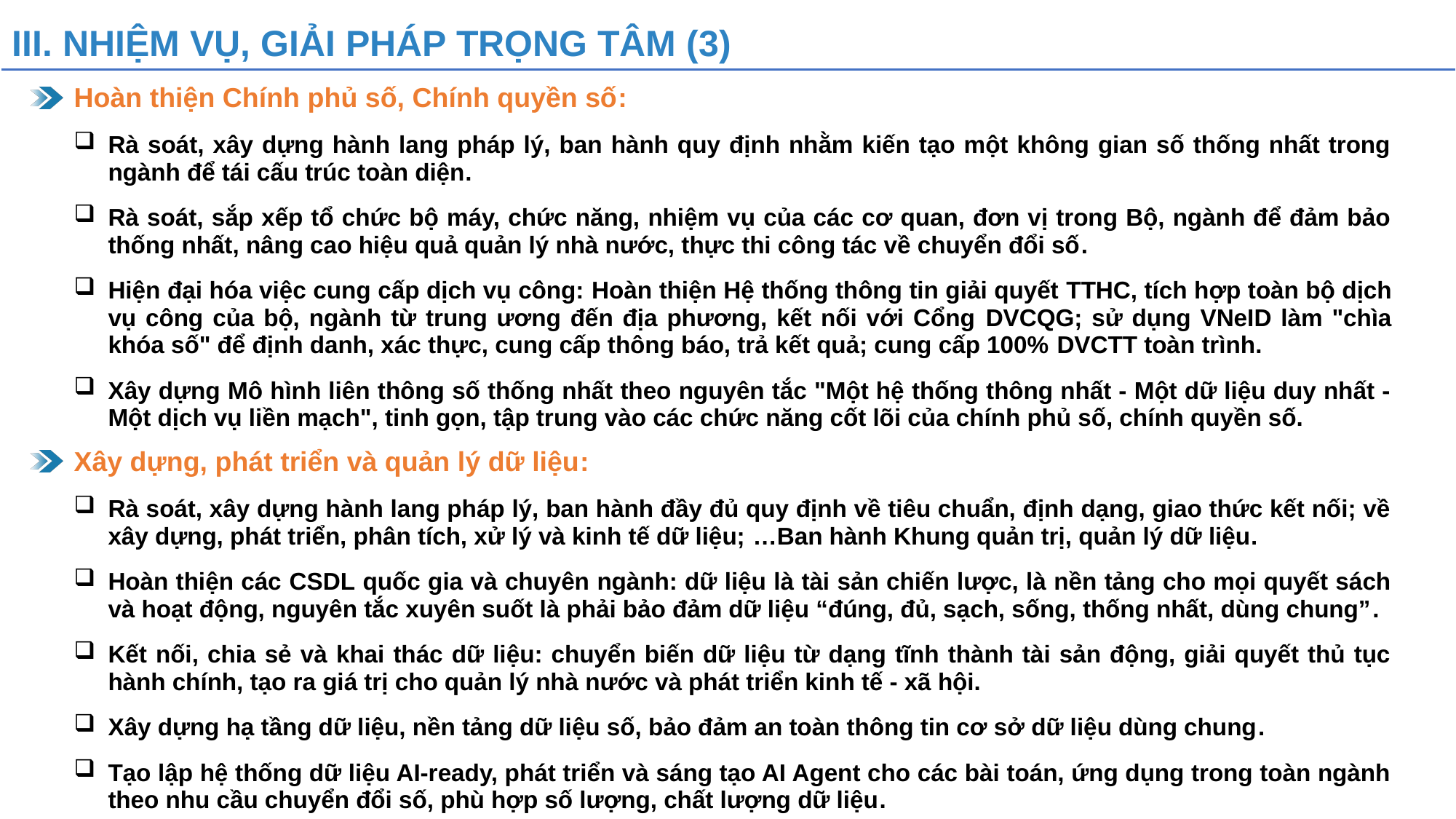

III. NHIỆM VỤ, GIẢI PHÁP TRỌNG TÂM (3)
Hoàn thiện Chính phủ số, Chính quyền số:
Rà soát, xây dựng hành lang pháp lý, ban hành quy định nhằm kiến tạo một không gian số thống nhất trong ngành để tái cấu trúc toàn diện.
Rà soát, sắp xếp tổ chức bộ máy, chức năng, nhiệm vụ của các cơ quan, đơn vị trong Bộ, ngành để đảm bảo thống nhất, nâng cao hiệu quả quản lý nhà nước, thực thi công tác về chuyển đổi số.
Hiện đại hóa việc cung cấp dịch vụ công: Hoàn thiện Hệ thống thông tin giải quyết TTHC, tích hợp toàn bộ dịch vụ công của bộ, ngành từ trung ương đến địa phương, kết nối với Cổng DVCQG; sử dụng VNeID làm "chìa khóa số" để định danh, xác thực, cung cấp thông báo, trả kết quả; cung cấp 100% DVCTT toàn trình.
Xây dựng Mô hình liên thông số thống nhất theo nguyên tắc "Một hệ thống thông nhất - Một dữ liệu duy nhất - Một dịch vụ liền mạch", tinh gọn, tập trung vào các chức năng cốt lõi của chính phủ số, chính quyền số.
Xây dựng, phát triển và quản lý dữ liệu:
Rà soát, xây dựng hành lang pháp lý, ban hành đầy đủ quy định về tiêu chuẩn, định dạng, giao thức kết nối; về xây dựng, phát triển, phân tích, xử lý và kinh tế dữ liệu; …Ban hành Khung quản trị, quản lý dữ liệu.
Hoàn thiện các CSDL quốc gia và chuyên ngành: dữ liệu là tài sản chiến lược, là nền tảng cho mọi quyết sách và hoạt động, nguyên tắc xuyên suốt là phải bảo đảm dữ liệu “đúng, đủ, sạch, sống, thống nhất, dùng chung”.
Kết nối, chia sẻ và khai thác dữ liệu: chuyển biến dữ liệu từ dạng tĩnh thành tài sản động, giải quyết thủ tục hành chính, tạo ra giá trị cho quản lý nhà nước và phát triển kinh tế - xã hội.
Xây dựng hạ tầng dữ liệu, nền tảng dữ liệu số, bảo đảm an toàn thông tin cơ sở dữ liệu dùng chung.
Tạo lập hệ thống dữ liệu AI-ready, phát triển và sáng tạo AI Agent cho các bài toán, ứng dụng trong toàn ngành theo nhu cầu chuyển đổi số, phù hợp số lượng, chất lượng dữ liệu.

4. ĐBSCL
(TP. Cần Thơ)